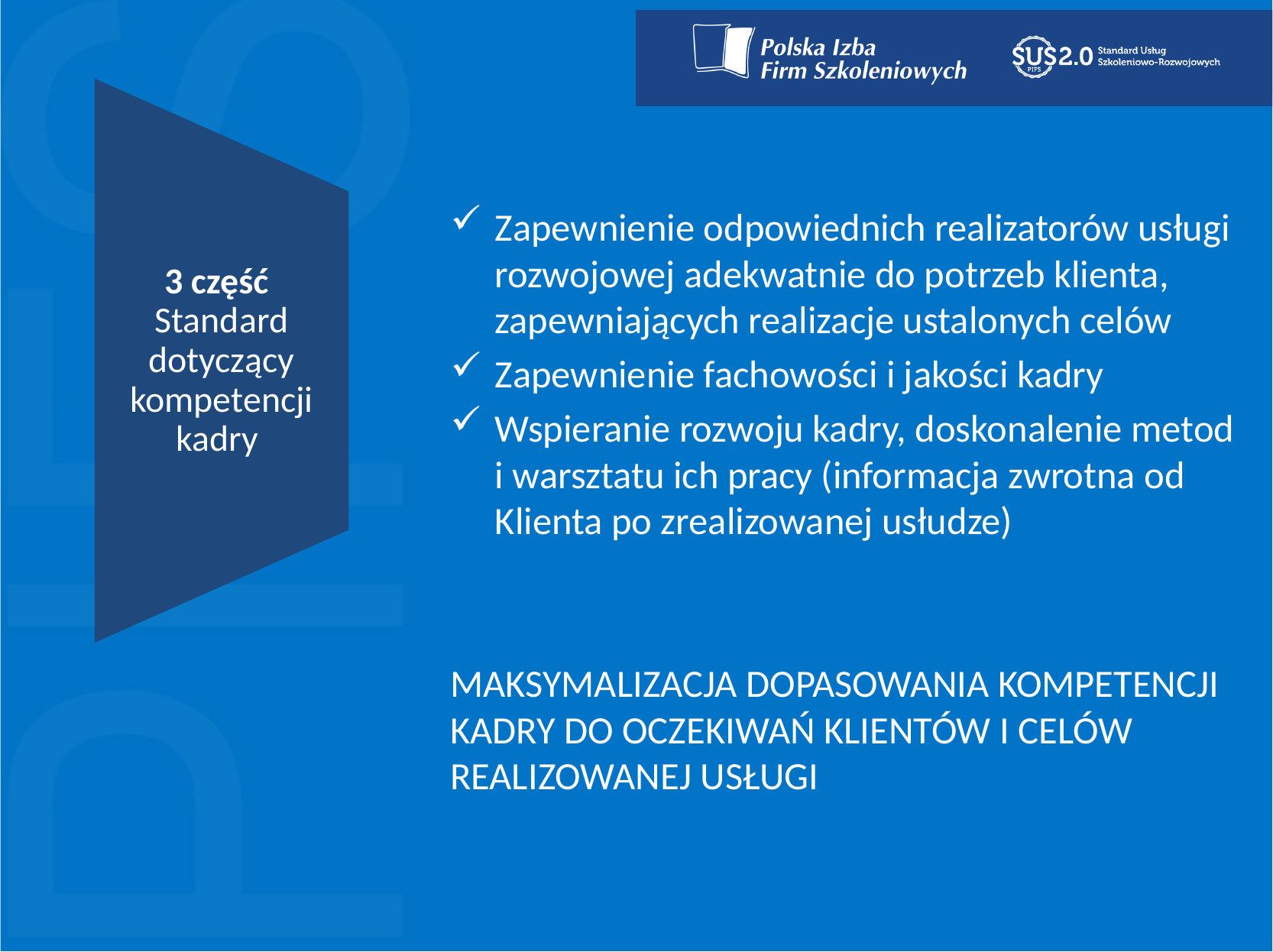

3 część	Standard dotyczący kompetencji kadry

Zapewnienie odpowiednich realizatorów usługi rozwojowej adekwatnie do potrzeb klienta, zapewniających realizacje ustalonych celów
Zapewnienie fachowości i jakości kadry
Wspieranie rozwoju kadry, doskonalenie metod i warsztatu ich pracy (informacja zwrotna od Klienta po zrealizowanej usłudze)

MAKSYMALIZACJA DOPASOWANIA KOMPETENCJI KADRY DO OCZEKIWAŃ KLIENTÓW I CELÓW REALIZOWANEJ USŁUGI